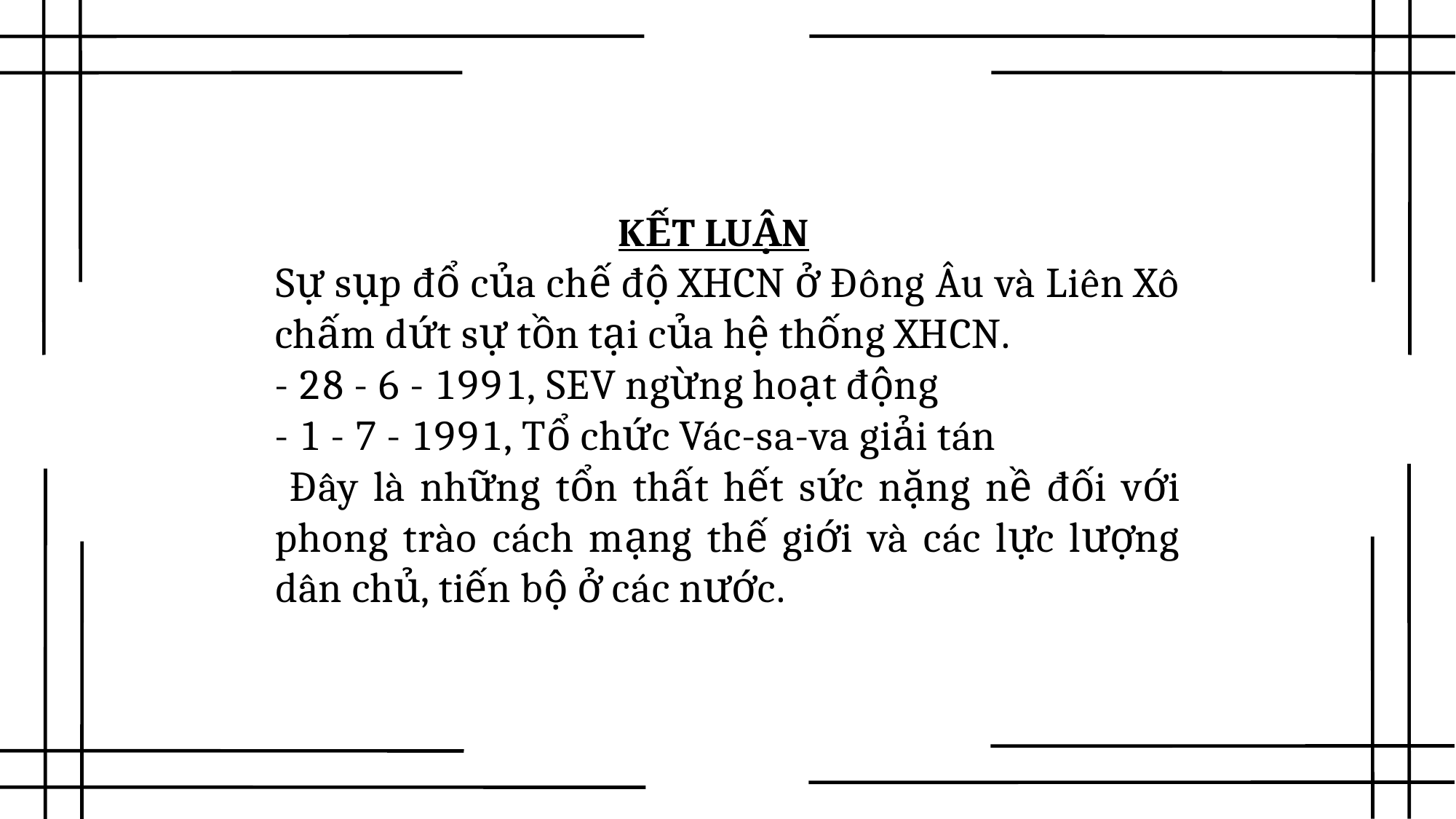

KẾT LUẬN
Sự sụp đổ của chế độ XHCN ở Đông Âu và Liên Xô chấm dứt sự tồn tại của hệ thống XHCN.
- 28 - 6 - 1991, SEV ngừng hoạt động
- 1 - 7 - 1991, Tổ chức Vác-sa-va giải tán
 Đây là những tổn thất hết sức nặng nề đối với phong trào cách mạng thế giới và các lực lượng dân chủ, tiến bộ ở các nước.